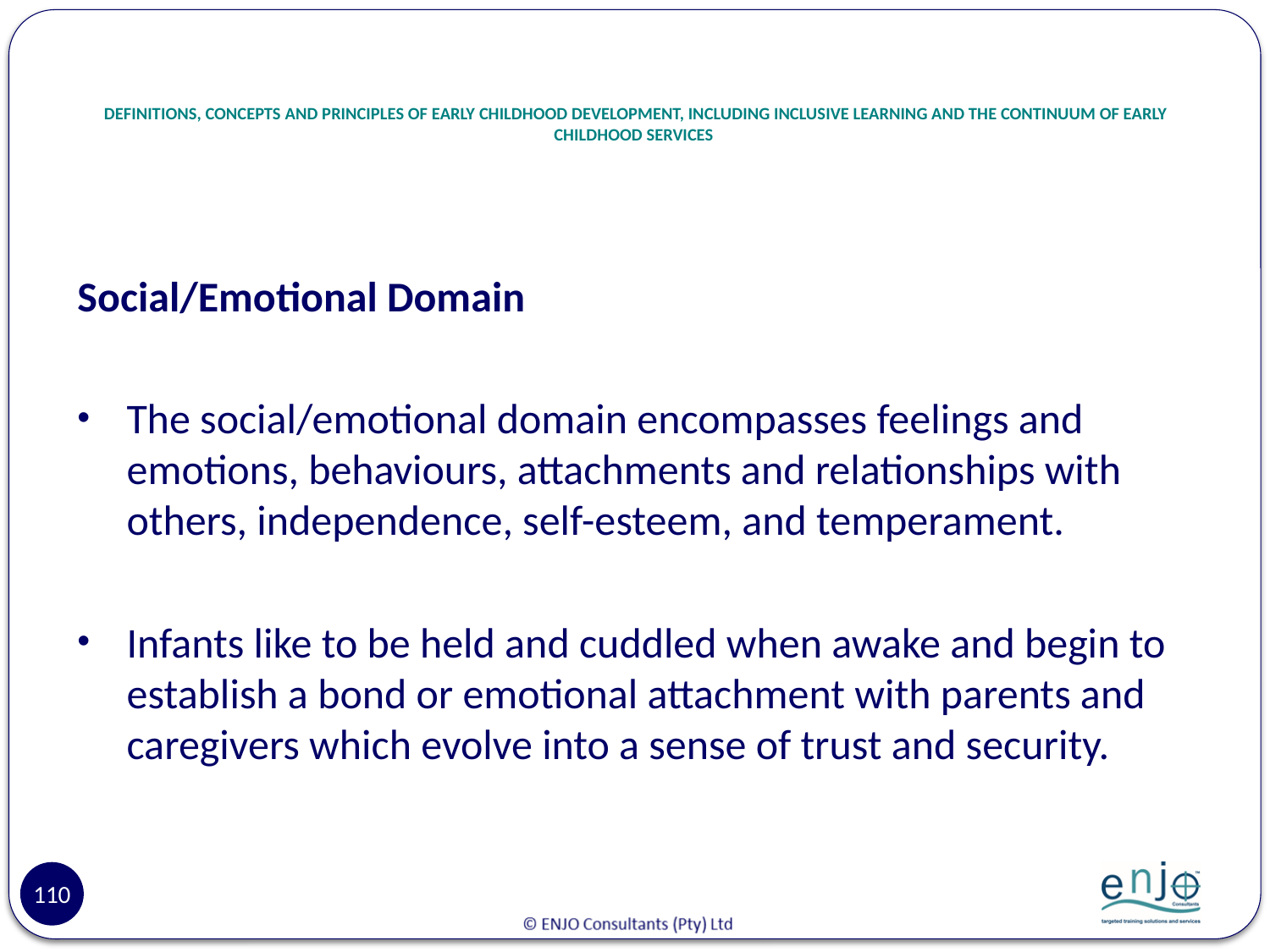

# DEFINITIONS, CONCEPTS AND PRINCIPLES OF EARLY CHILDHOOD DEVELOPMENT, INCLUDING INCLUSIVE LEARNING AND THE CONTINUUM OF EARLY CHILDHOOD SERVICES
Social/Emotional Domain

The social/emotional domain encompasses feelings and emotions, behaviours, attachments and relationships with others, independence, self-esteem, and temperament.

Infants like to be held and cuddled when awake and begin to establish a bond or emotional attachment with parents and caregivers which evolve into a sense of trust and security.

110